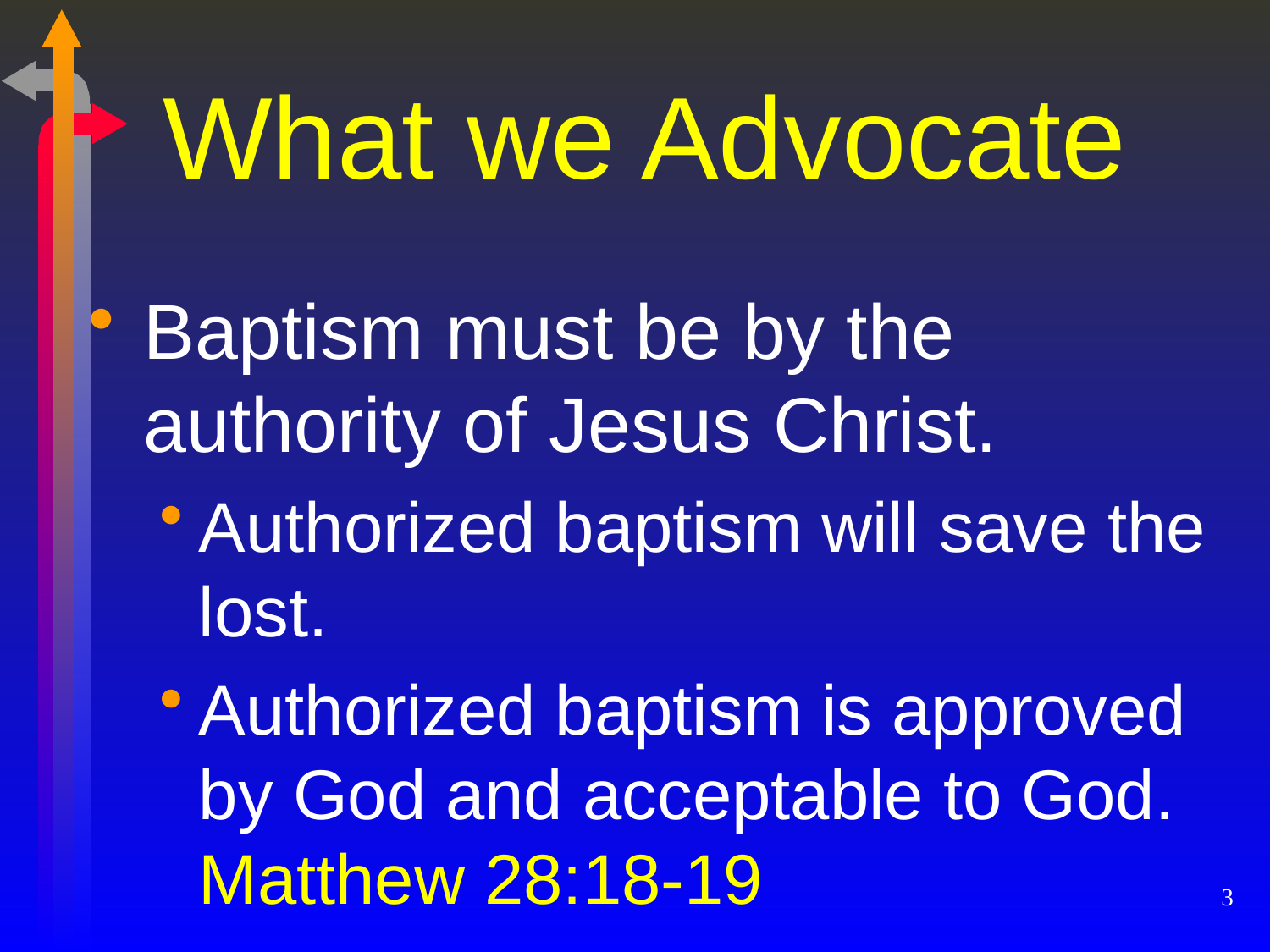

# What we Advocate
Baptism must be by the authority of Jesus Christ.
Authorized baptism will save the lost.
Authorized baptism is approved by God and acceptable to God.
Matthew 28:18-19
3